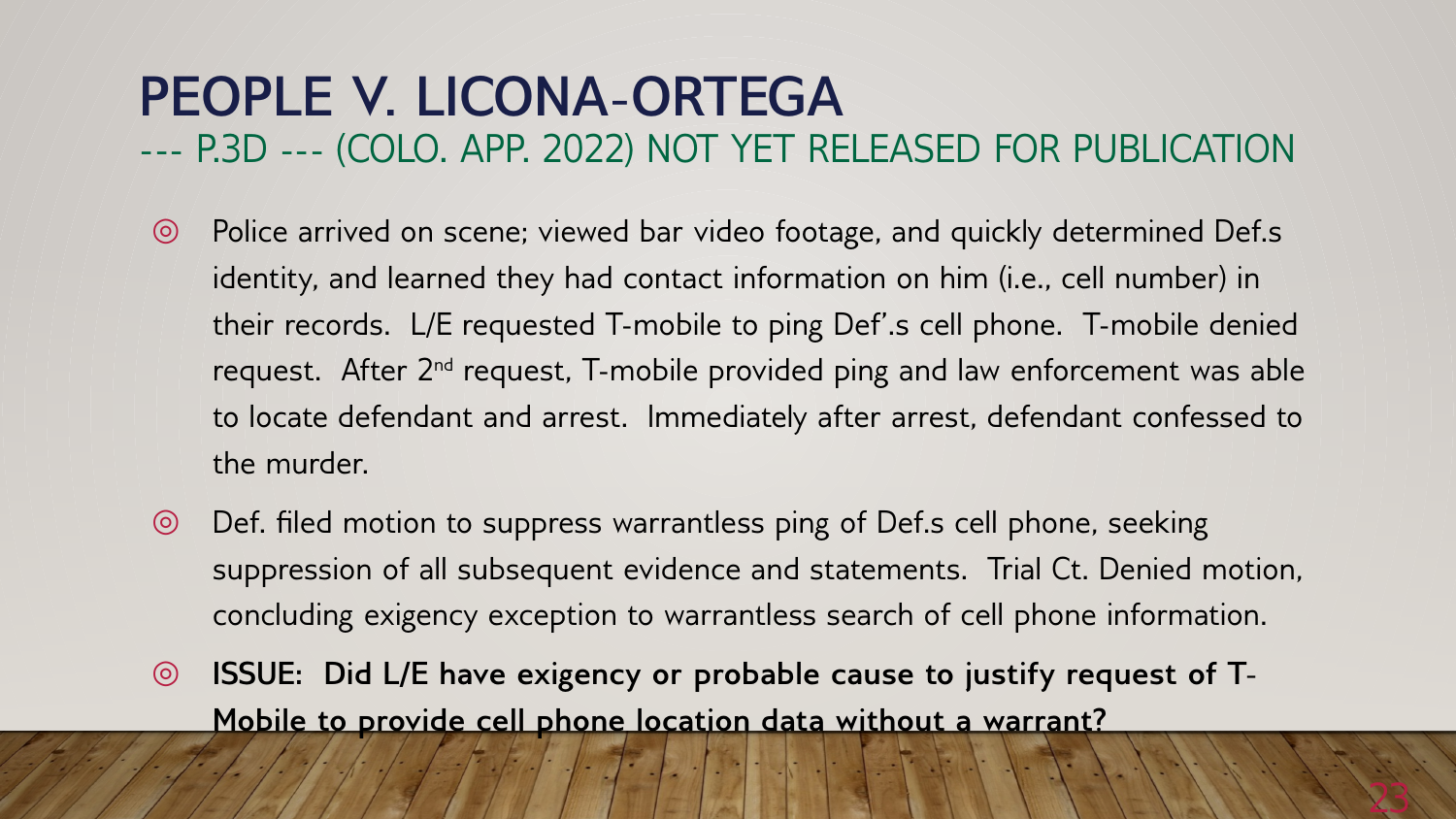

# People v. Licona-Ortega --- p.3d --- (Colo. App. 2022) not yet released for publication
Police arrived on scene; viewed bar video footage, and quickly determined Def.s identity, and learned they had contact information on him (i.e., cell number) in their records.  L/E requested T-mobile to ping Def’.s cell phone.  T-mobile denied request.  After 2nd request, T-mobile provided ping and law enforcement was able to locate defendant and arrest.  Immediately after arrest, defendant confessed to the murder.
Def. filed motion to suppress warrantless ping of Def.s cell phone, seeking suppression of all subsequent evidence and statements.  Trial Ct. Denied motion, concluding exigency exception to warrantless search of cell phone information.
ISSUE:  Did L/E have exigency or probable cause to justify request of T-Mobile to provide cell phone location data without a warrant?
23